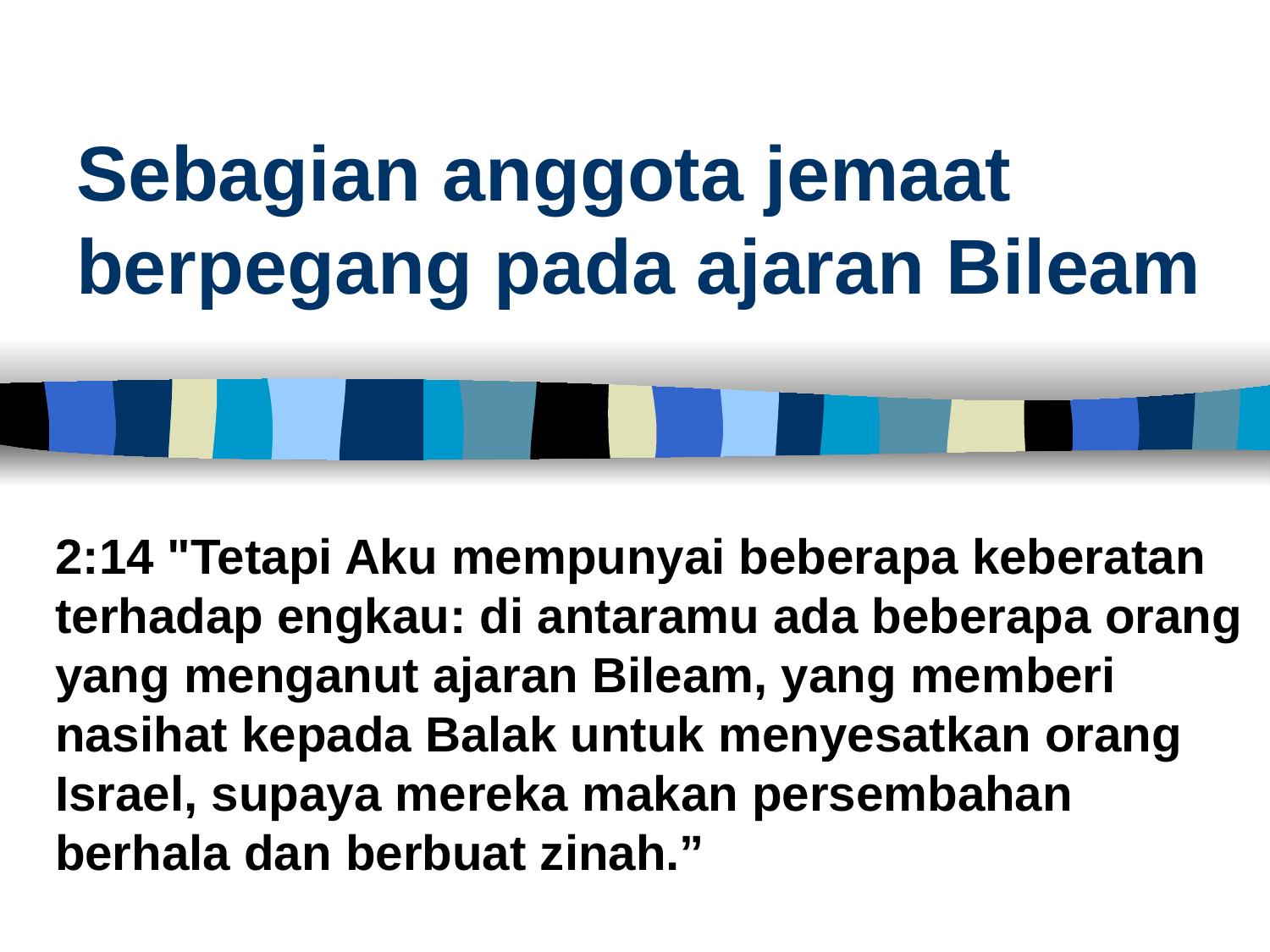

# Sebagian anggota jemaat berpegang pada ajaran Bileam
2:14 "Tetapi Aku mempunyai beberapa keberatan terhadap engkau: di antaramu ada beberapa orang yang menganut ajaran Bileam, yang memberi nasihat kepada Balak untuk menyesatkan orang Israel, supaya mereka makan persembahan berhala dan berbuat zinah.”